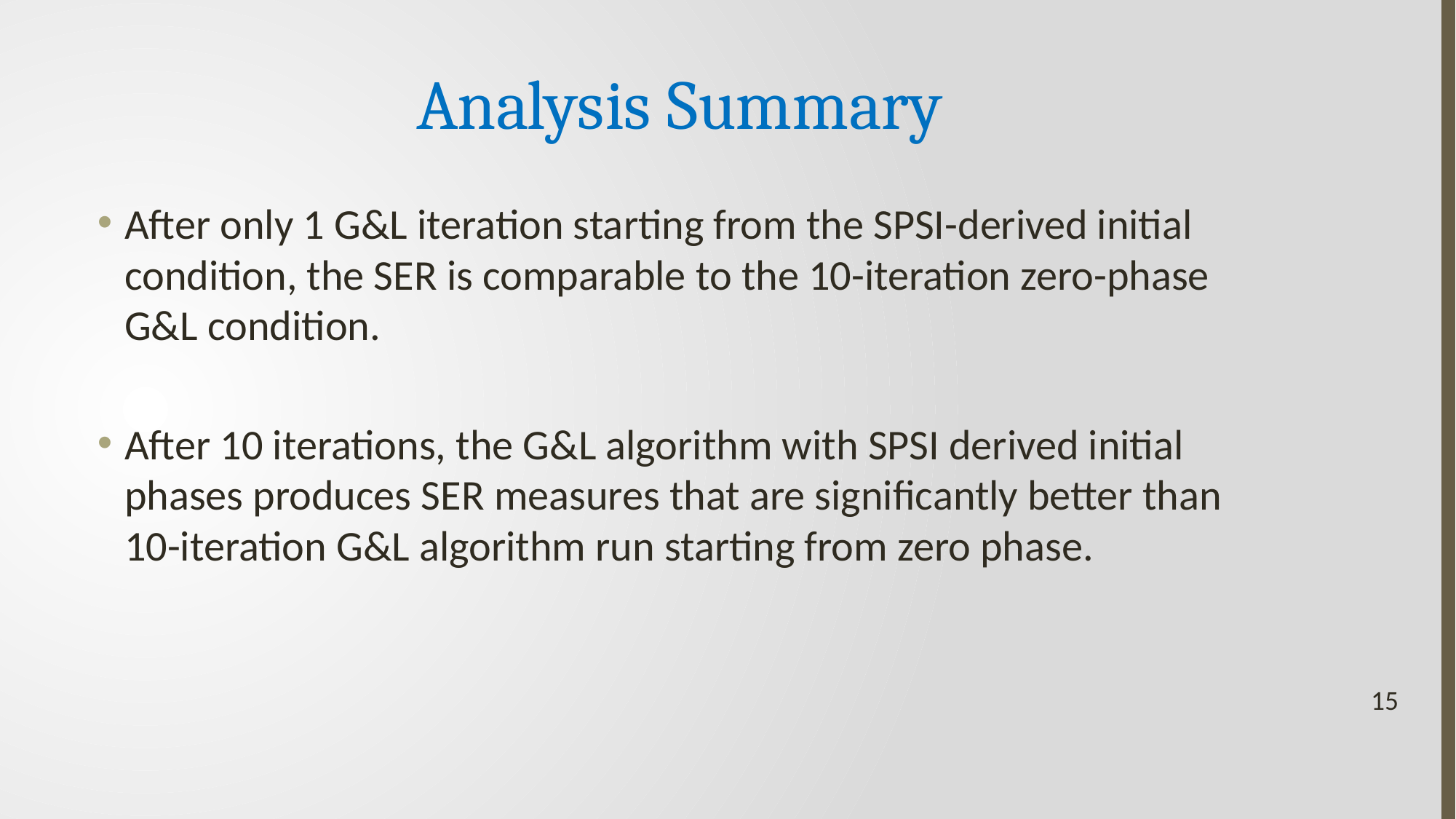

# Analysis Summary
After only 1 G&L iteration starting from the SPSI-derived initial condition, the SER is comparable to the 10-iteration zero-phase G&L condition.

After 10 iterations, the G&L algorithm with SPSI derived initial phases produces SER measures that are significantly better than 10-iteration G&L algorithm run starting from zero phase.
15